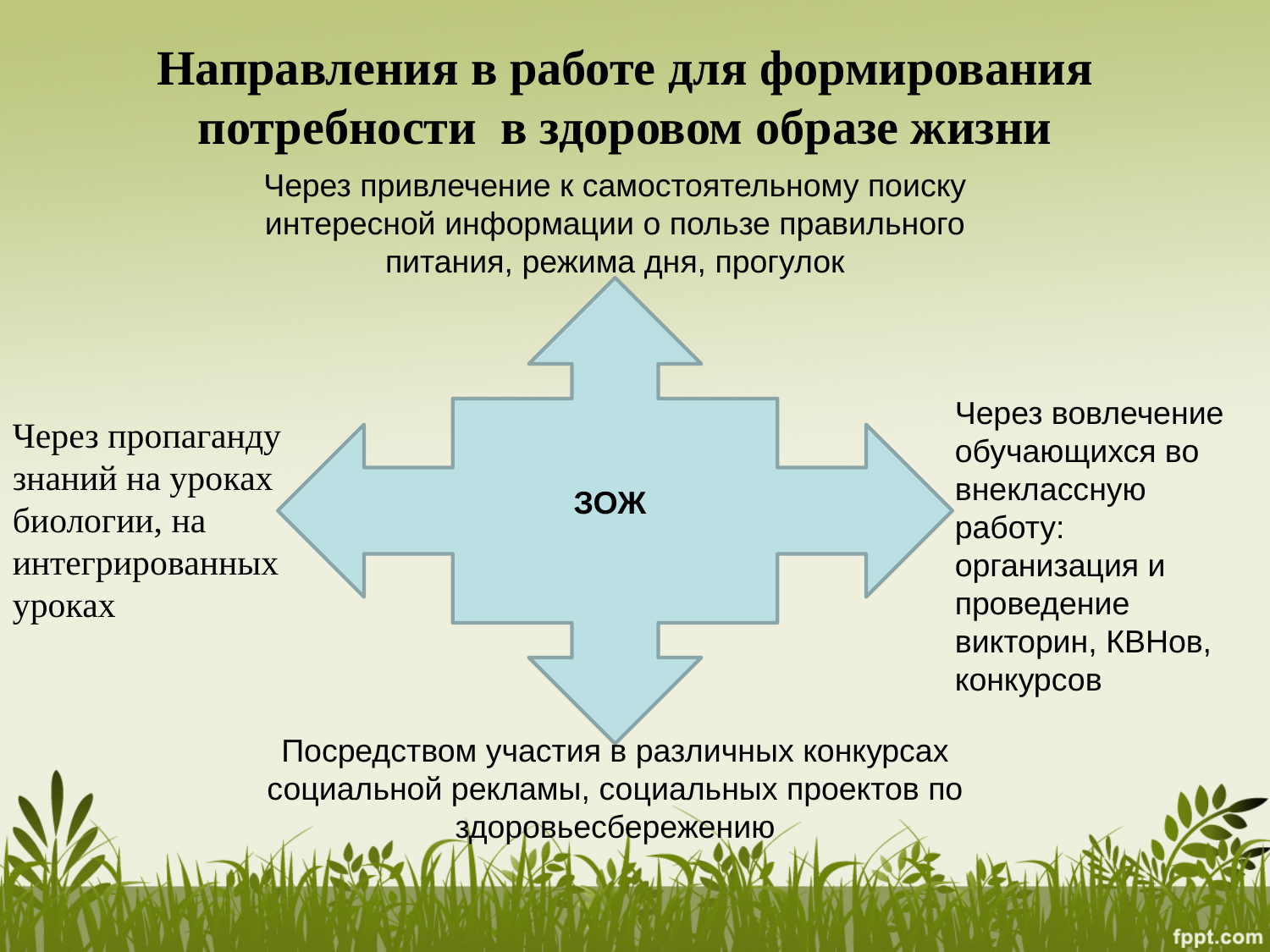

Направления в работе для формирования потребности  в здоровом образе жизни
Через привлечение к самостоятельному поиску интересной информации о пользе правильного питания, режима дня, прогулок

Через вовлечение обучающихся во внеклассную работу: организация и проведение викторин, КВНов, конкурсов
Через пропаганду знаний на уроках биологии, на интегрированных уроках
ЗОЖ
Посредством участия в различных конкурсах социальной рекламы, социальных проектов по здоровьесбережению